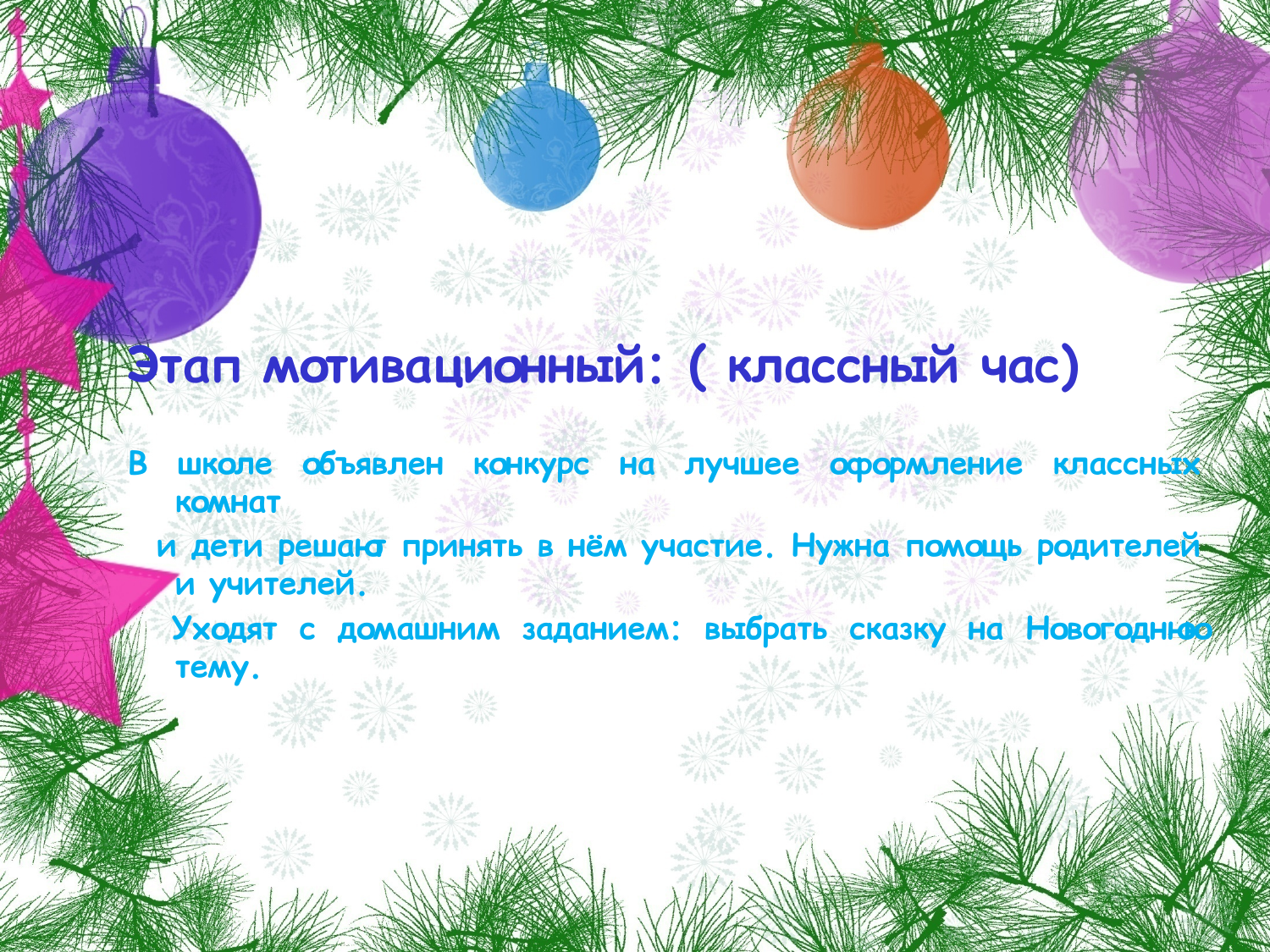

#
Этап мотивационный: ( классный час)

В школе объявлен конкурс на лучшее оформление классных комнат
  и дети решают принять в нём участие. Нужна помощь родителей и учителей.
  Уходят с домашним заданием: выбрать сказку на Новогоднюю тему.